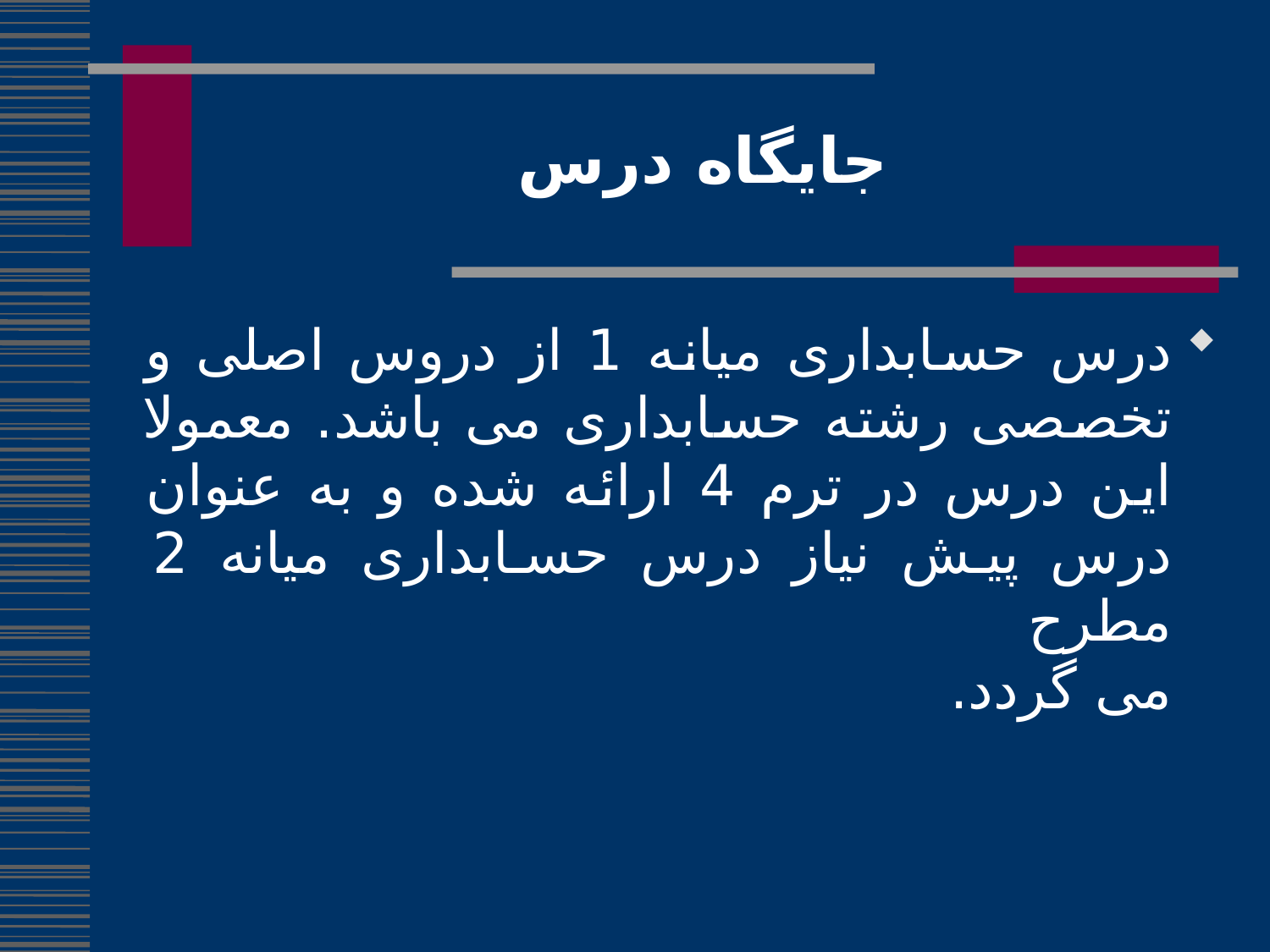

جایگاه درس
درس حسابداری میانه 1 از دروس اصلی و تخصصی رشته حسابداری می باشد. معمولا این درس در ترم 4 ارائه شده و به عنوان درس پیش نیاز درس حسابداری میانه 2 مطرح
می گردد.

8